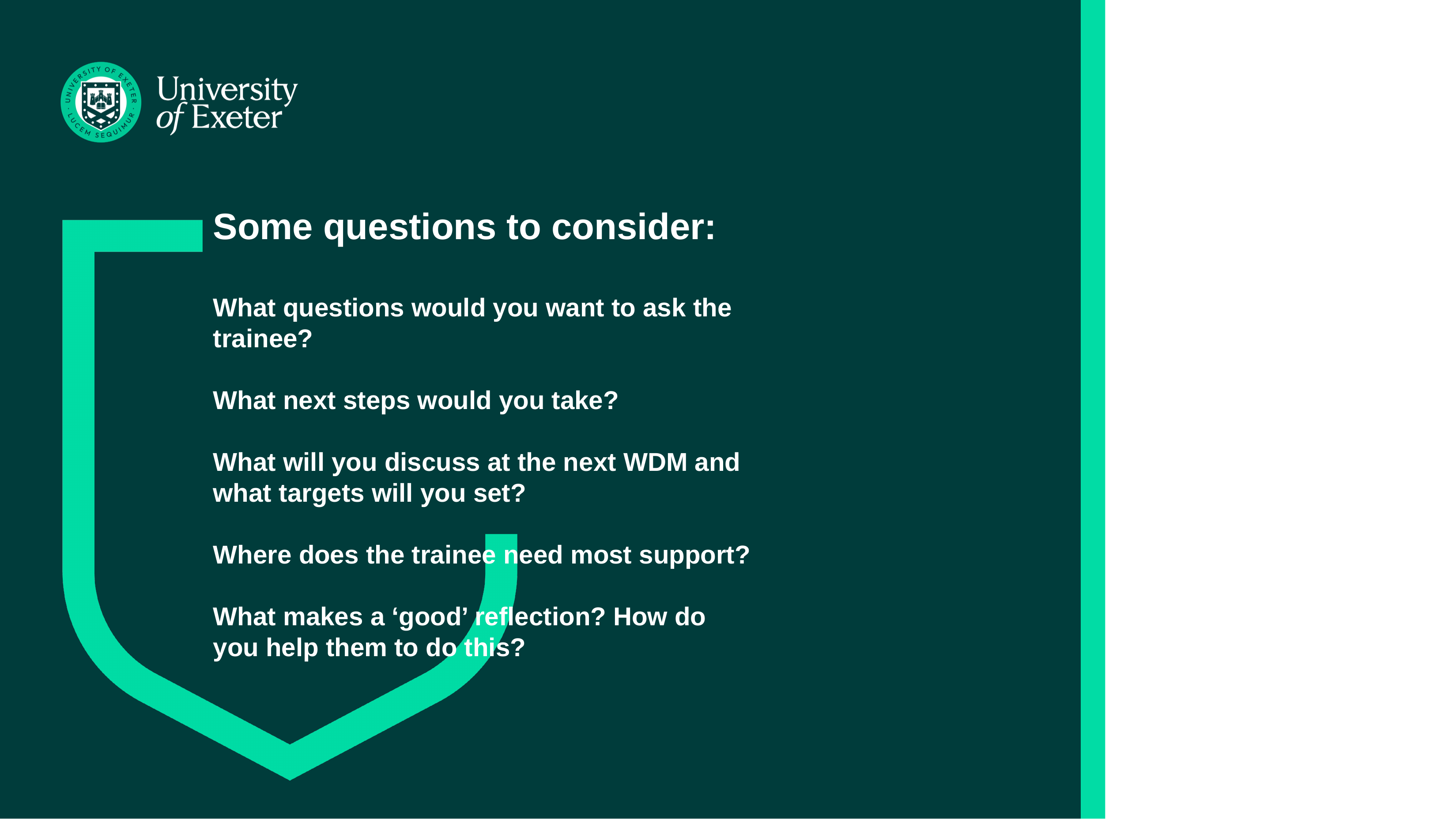

# Some questions to consider: What questions would you want to ask the trainee? What next steps would you take? What will you discuss at the next WDM and what targets will you set? Where does the trainee need most support? What makes a ‘good’ reflection? How do you help them to do this?